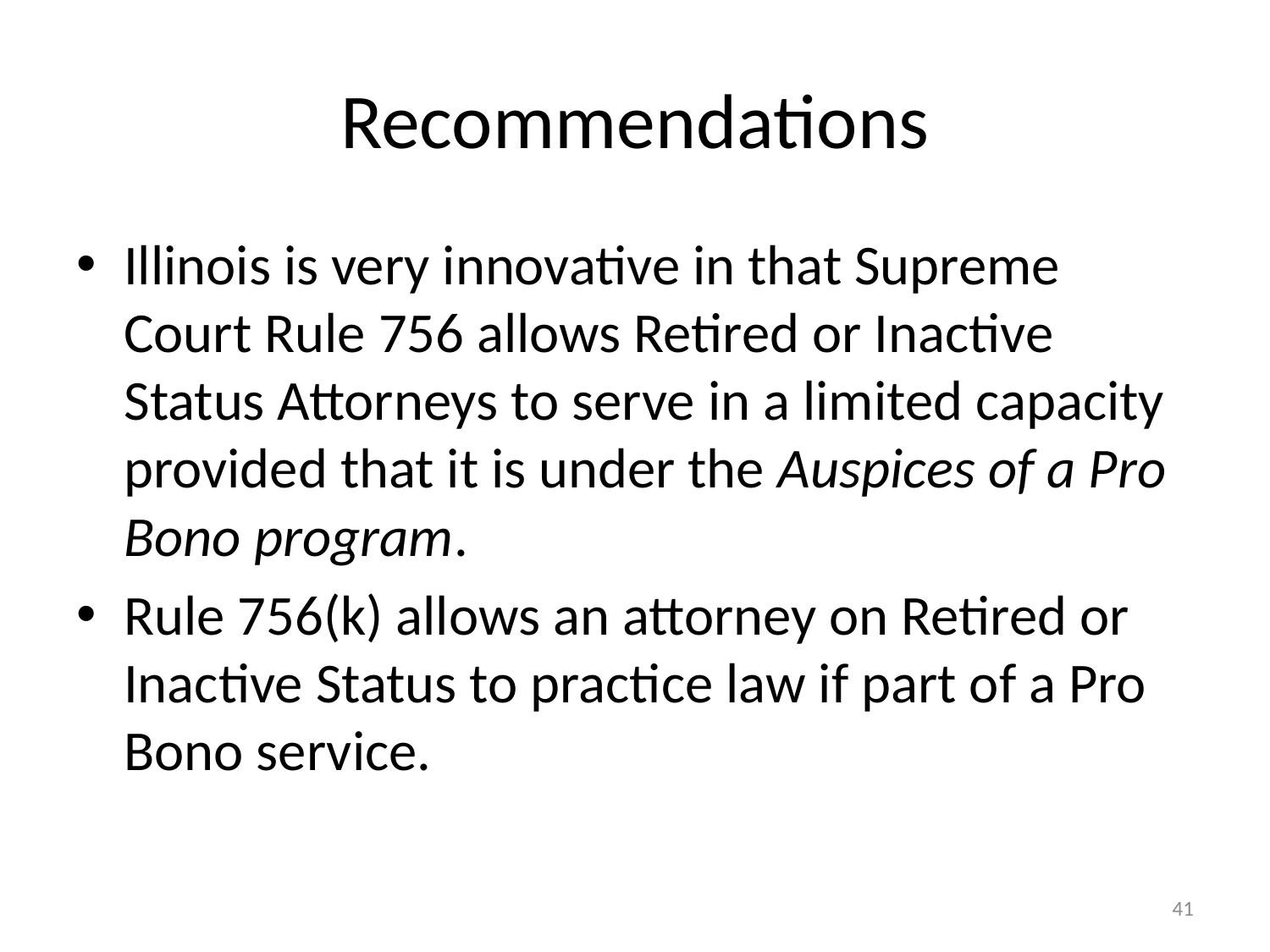

# Recommendations
Illinois is very innovative in that Supreme Court Rule 756 allows Retired or Inactive Status Attorneys to serve in a limited capacity provided that it is under the Auspices of a Pro Bono program.
Rule 756(k) allows an attorney on Retired or Inactive Status to practice law if part of a Pro Bono service.
41